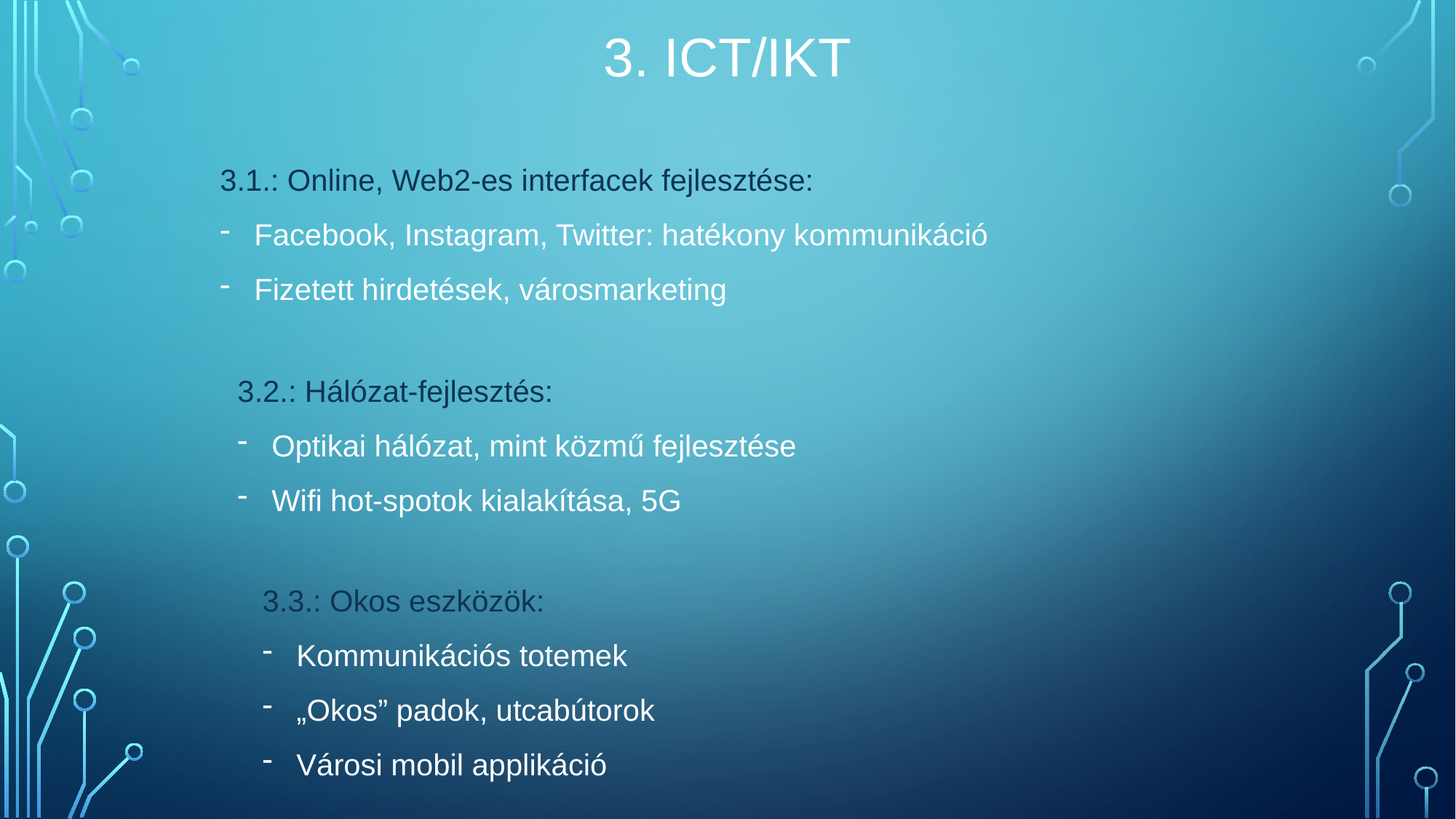

# 3. ICT/IKT
3.1.: Online, Web2-es interfacek fejlesztése:
Facebook, Instagram, Twitter: hatékony kommunikáció
Fizetett hirdetések, városmarketing
3.2.: Hálózat-fejlesztés:
Optikai hálózat, mint közmű fejlesztése
Wifi hot-spotok kialakítása, 5G

3.3.: Okos eszközök:
Kommunikációs totemek
„Okos” padok, utcabútorok
Városi mobil applikáció